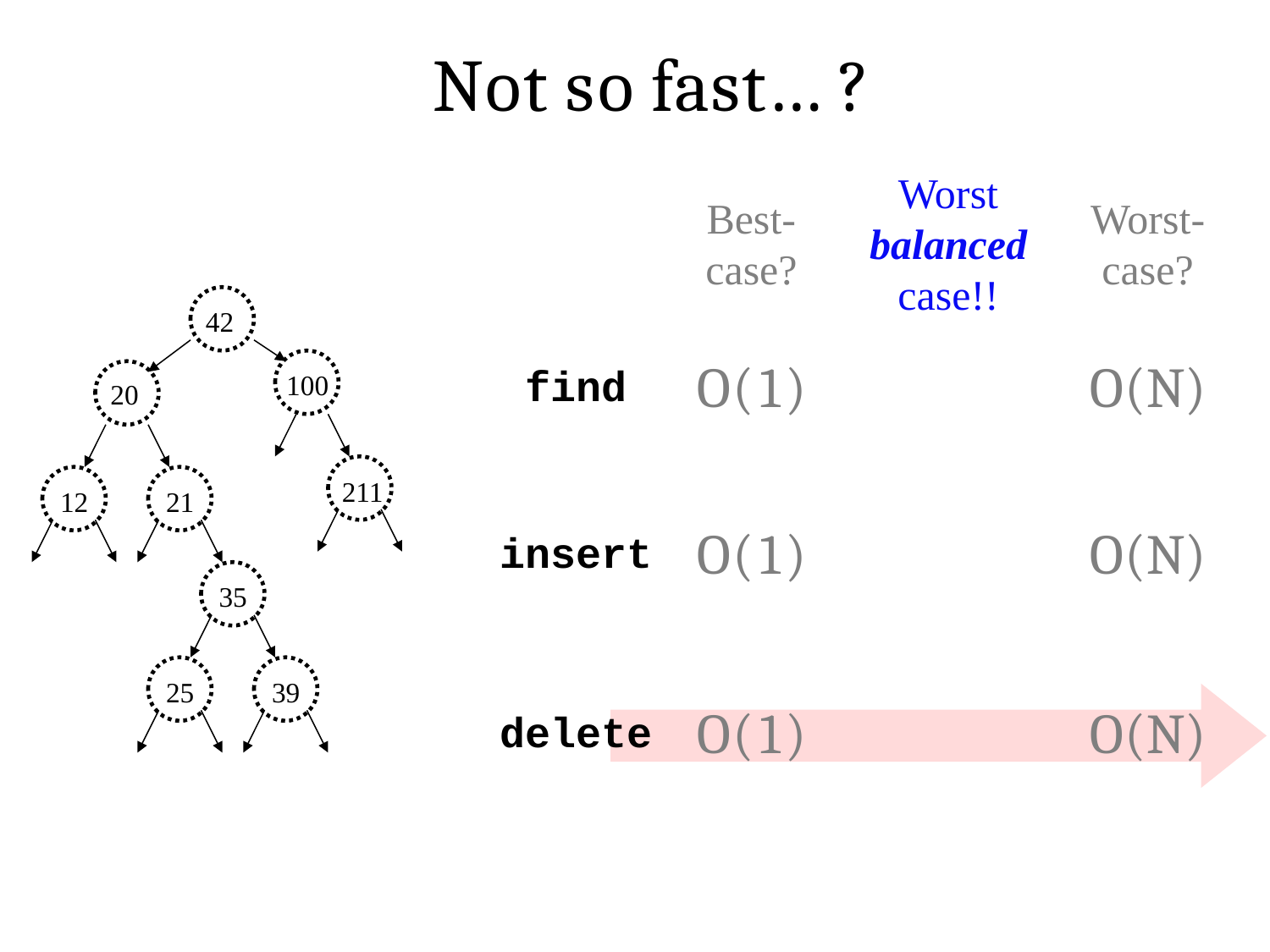

Not so fast… ?
Worst balanced case!!
Best-case?
Worst-case?

42

O(1)
O(N)

find

100
20

12

21

211

O(1)
O(N)
insert

35

25

39

O(1)
O(N)
delete